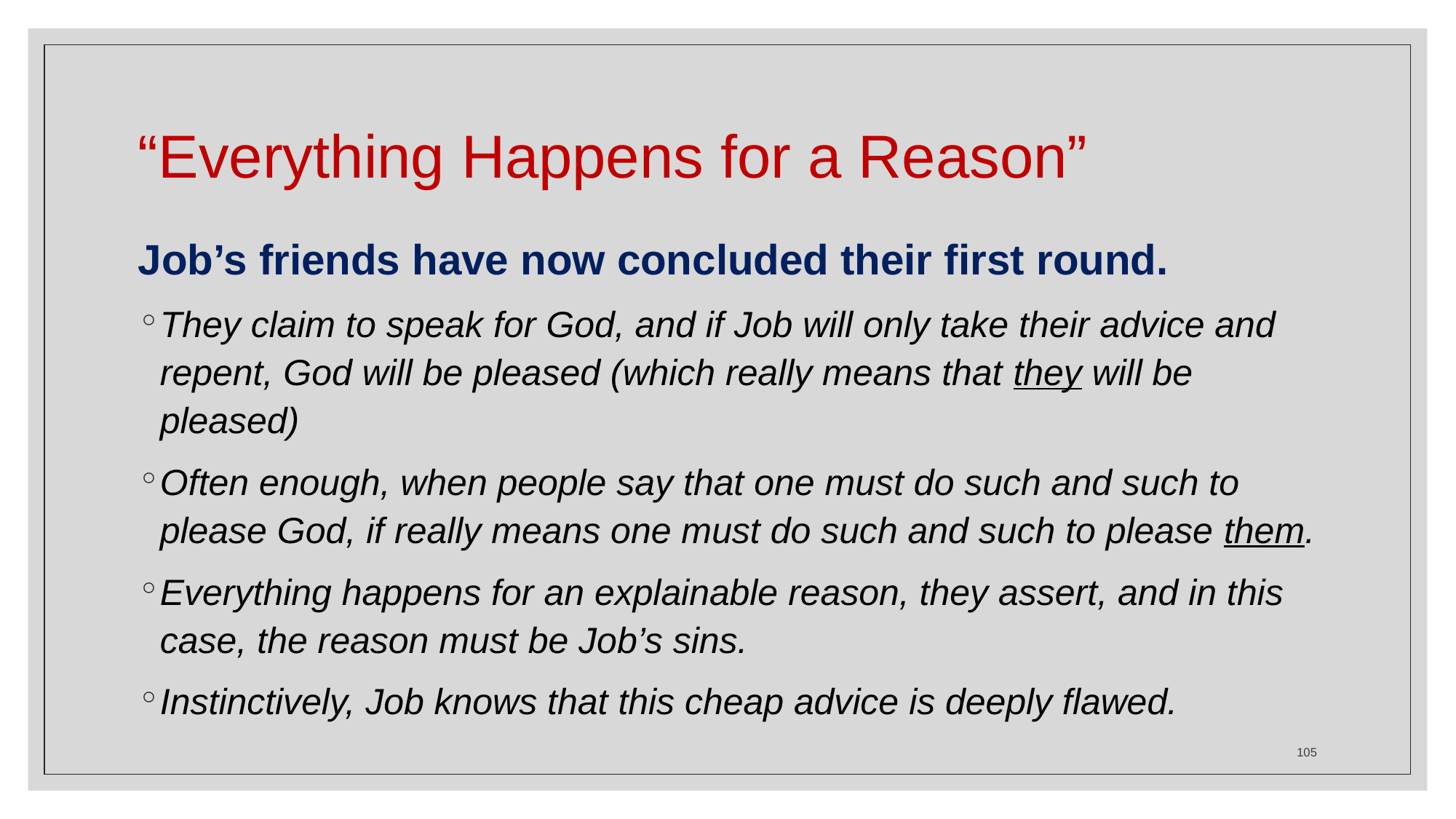

# “Everything Happens for a Reason”
Job’s friends have now concluded their first round.
They claim to speak for God, and if Job will only take their advice and repent, God will be pleased (which really means that they will be pleased)
Often enough, when people say that one must do such and such to please God, if really means one must do such and such to please them.
Everything happens for an explainable reason, they assert, and in this case, the reason must be Job’s sins.
Instinctively, Job knows that this cheap advice is deeply flawed.
105